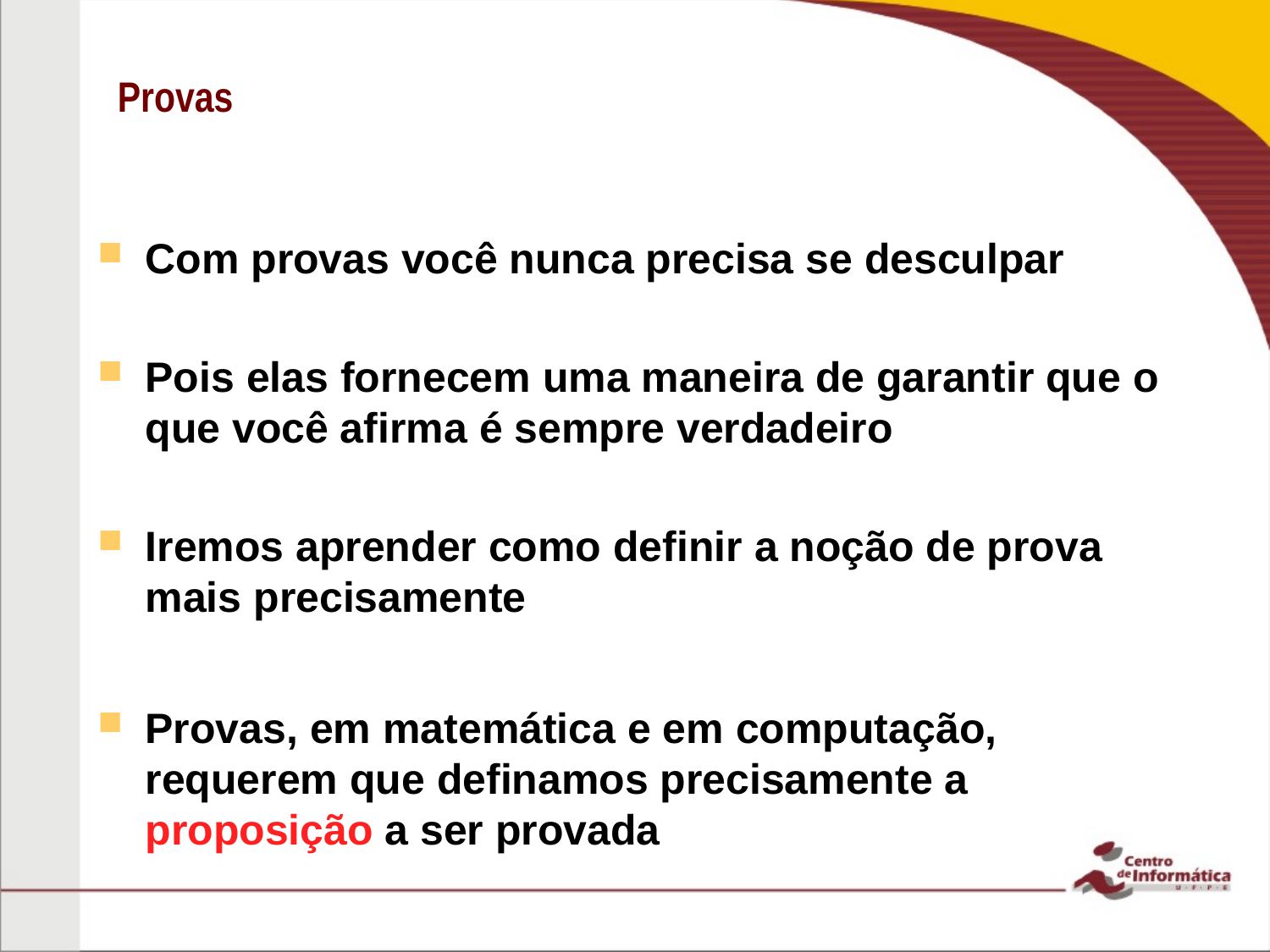

# Provas

Com provas você nunca precisa se desculpar

Pois elas fornecem uma maneira de garantir que o que você afirma é sempre verdadeiro

Iremos aprender como definir a noção de prova mais precisamente

Provas, em matemática e em computação, requerem que definamos precisamente a proposição a ser provada